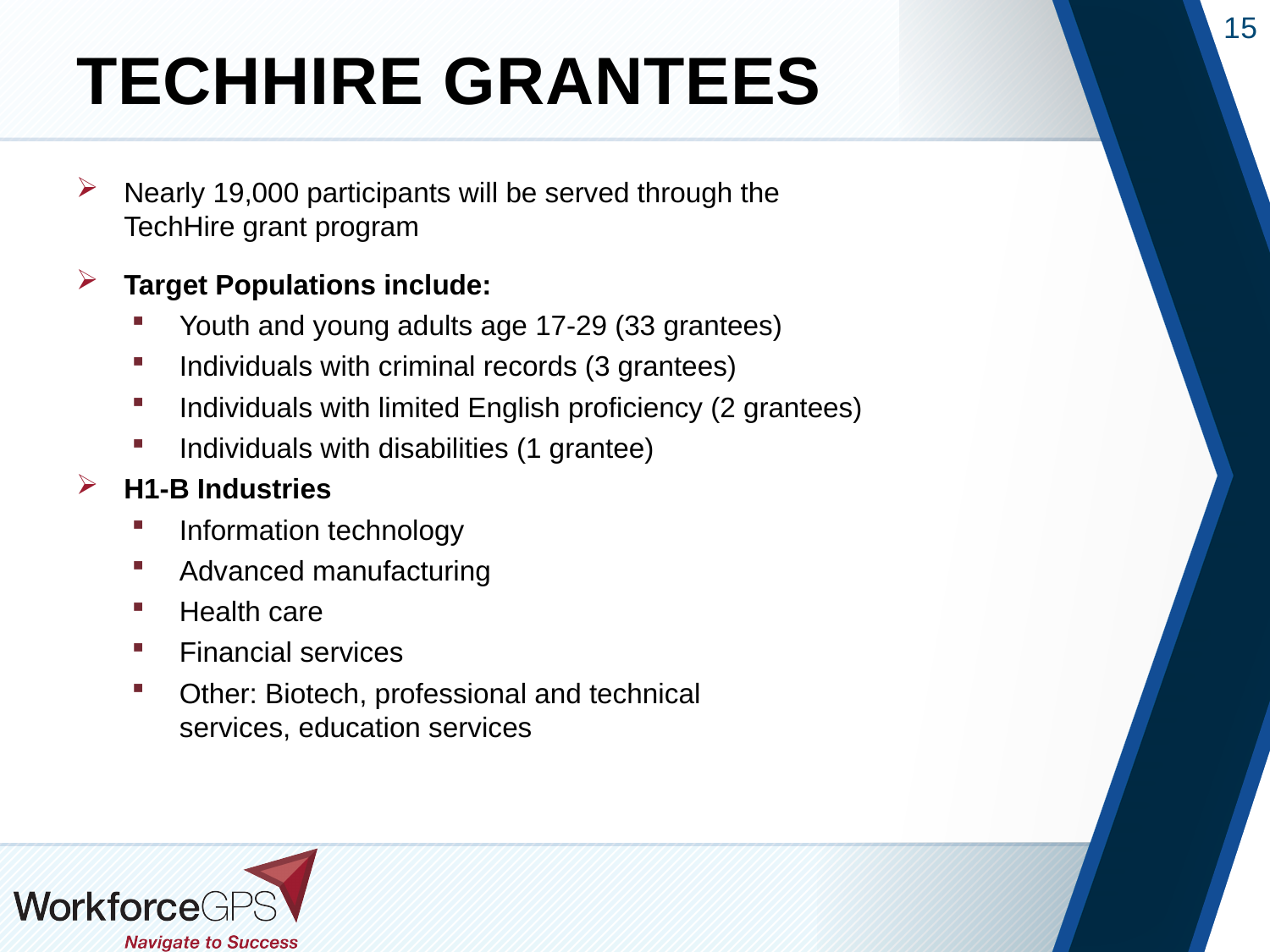

# TechHire grantees
Nearly 19,000 participants will be served through the
TechHire grant program
Target Populations include:
Youth and young adults age 17-29 (33 grantees)
Individuals with criminal records (3 grantees)
Individuals with limited English proficiency (2 grantees)
Individuals with disabilities (1 grantee)
H1-B Industries
Information technology
Advanced manufacturing
Health care
Financial services
Other: Biotech, professional and technical
services, education services